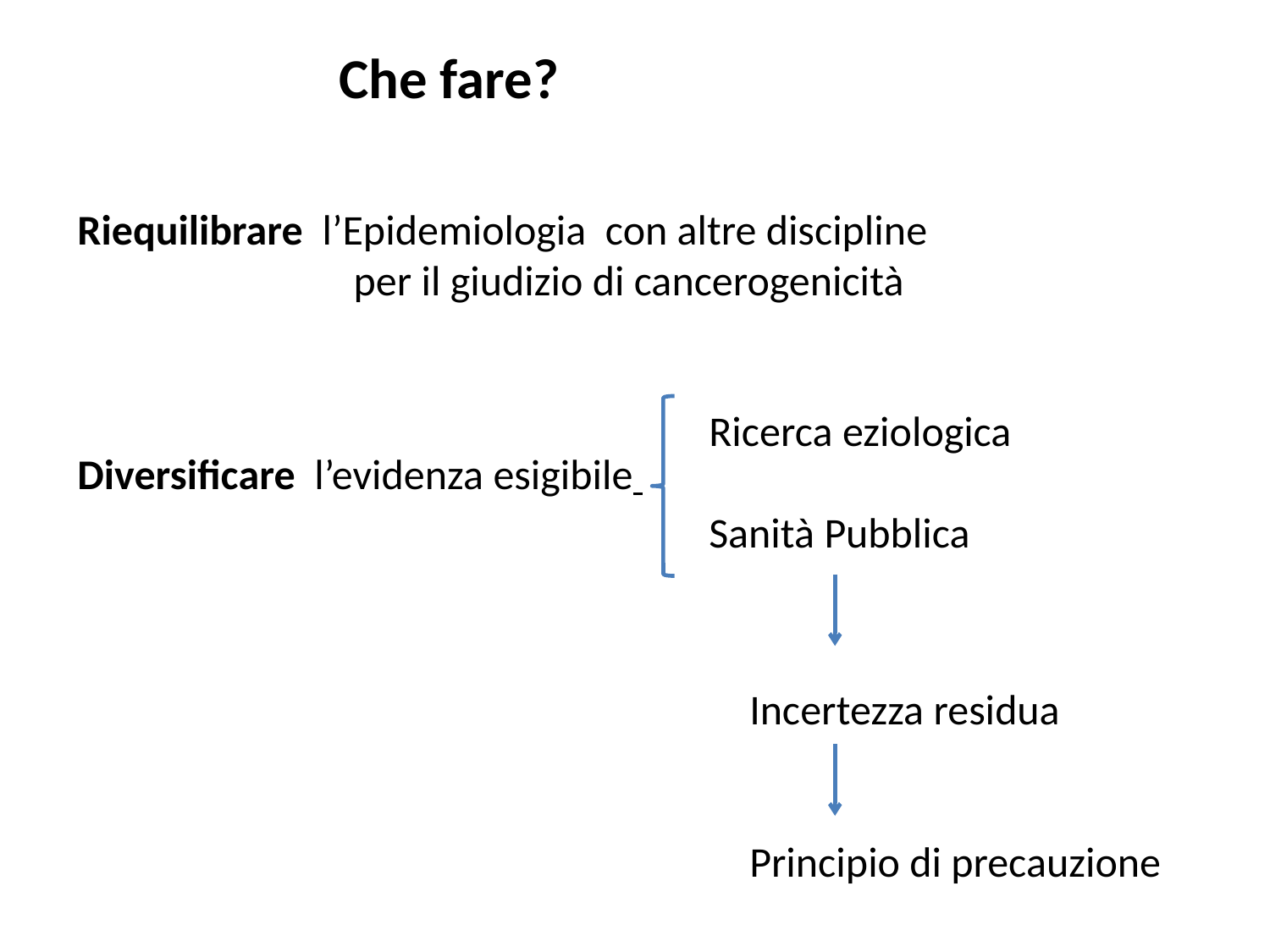

Che fare?
Riequilibrare  l’Epidemiologia  con altre discipline
                             per il giudizio di cancerogenicità

Ricerca eziologica

Sanità Pubblica
Diversificare  l’evidenza esigibile

Incertezza residua

Principio di precauzione